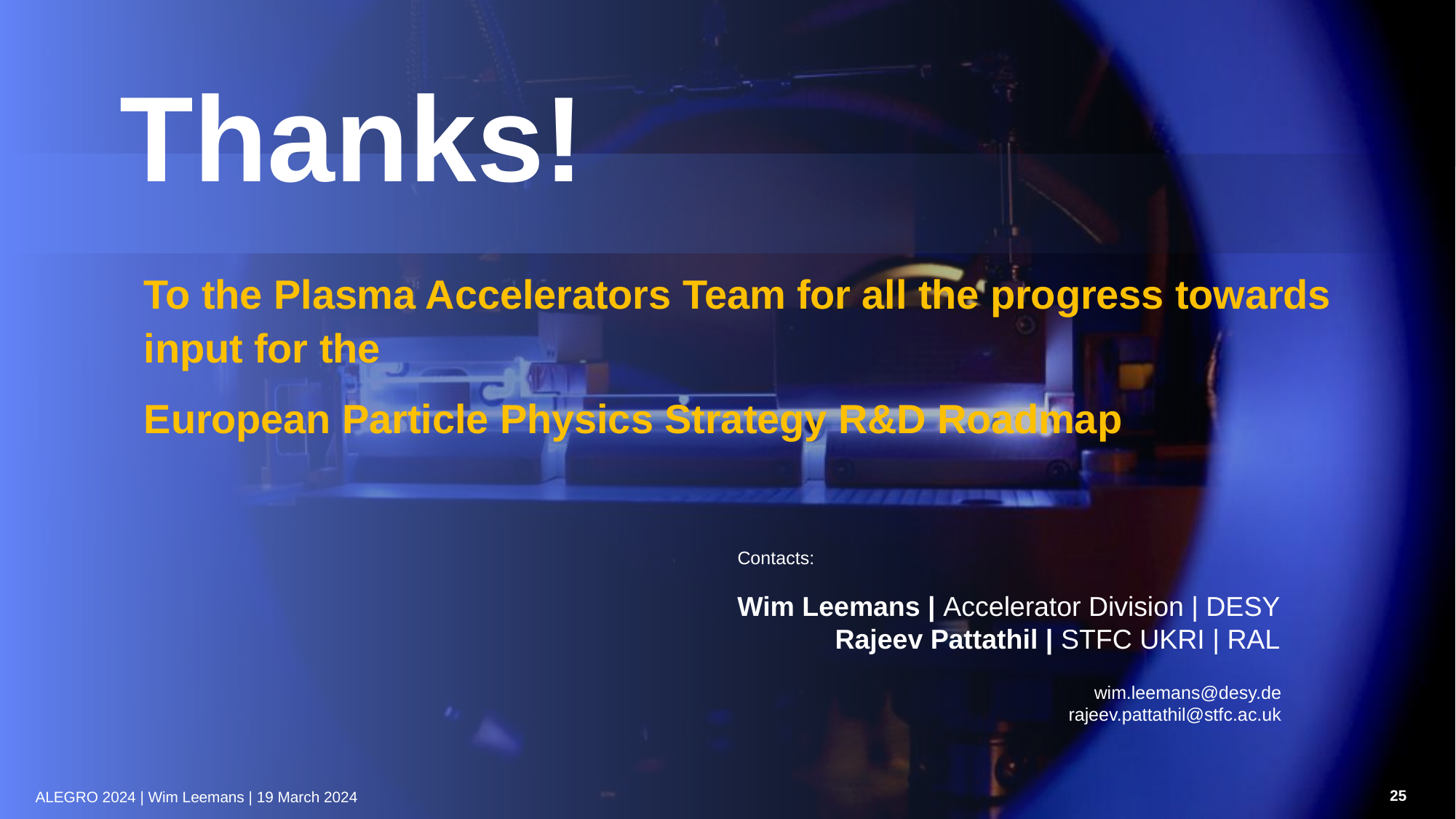

# Thanks!
To the Plasma Accelerators Team for all the progress towards input for the
European Particle Physics Strategy R&D Roadmap
Contacts:
Wim Leemans | Accelerator Division | DESY
Rajeev Pattathil | STFC UKRI | RAL

wim.leemans@desy.de
rajeev.pattathil@stfc.ac.uk